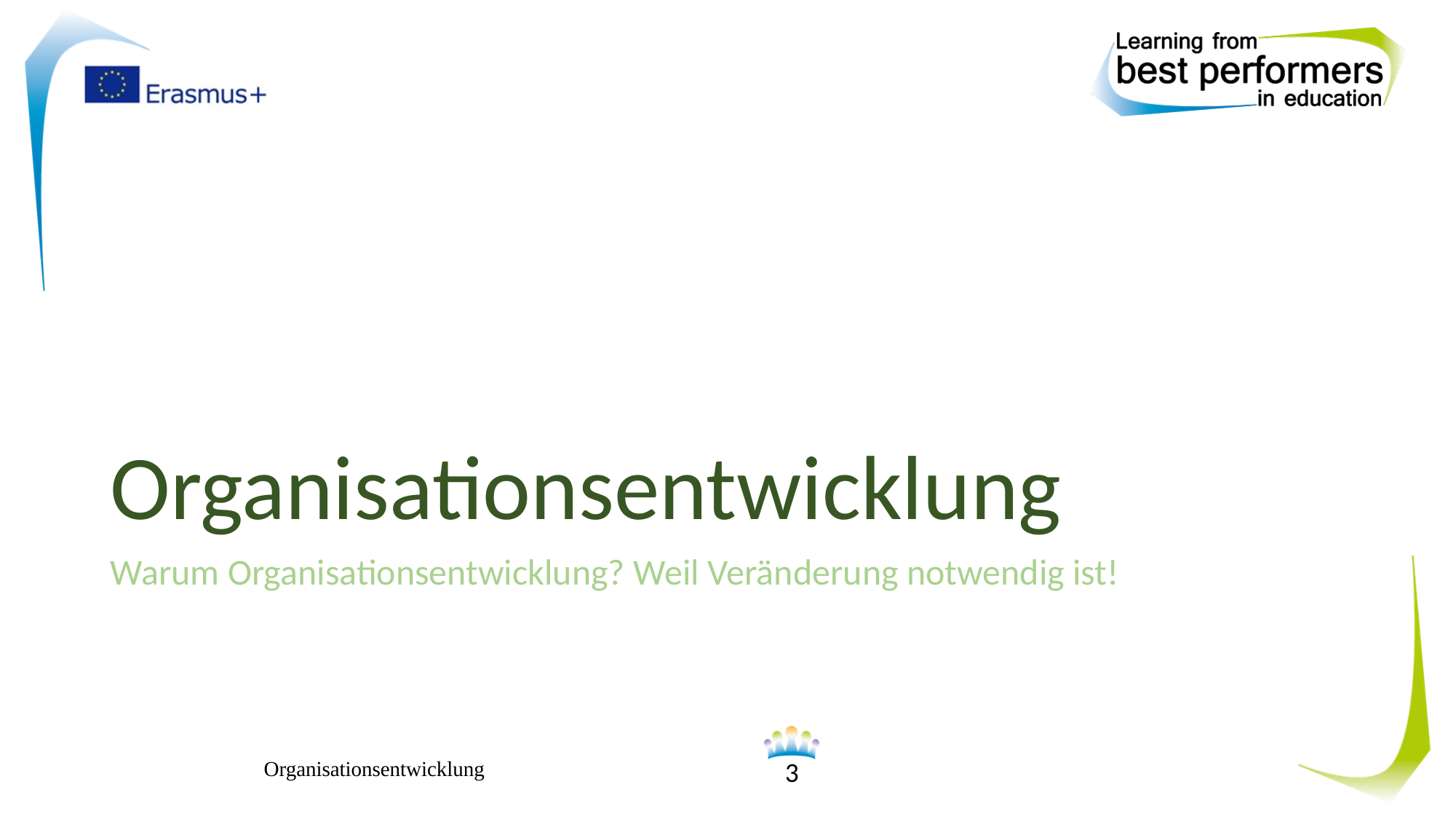

# Organisationsentwicklung
Warum Organisationsentwicklung? Weil Veränderung notwendig ist!

Organisationsentwicklung
3